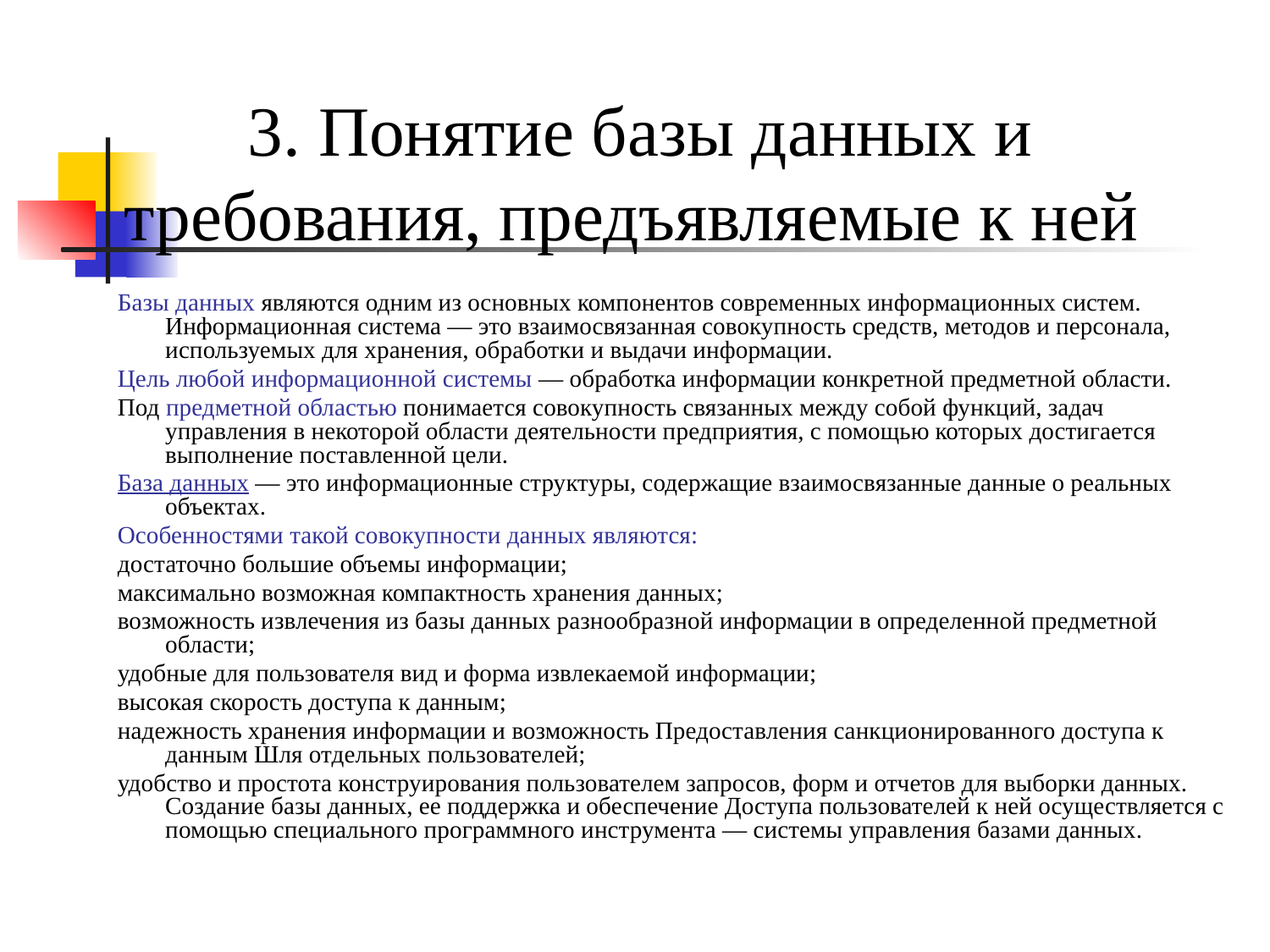

Базы данных являются одним из основных компонентов современных информационных систем. Информационная система — это взаимосвязанная совокупность средств, методов и персонала, используемых для хранения, обработки и выдачи информации.
Цель любой информационной системы — обработка информации конкретной предметной области.
Под предметной областью понимается совокупность связанных между собой функций, задач управления в некоторой области деятельности предприятия, с помощью которых достигается выполнение поставленной цели.
База данных — это информационные структуры, содержащие взаимосвязанные данные о реальных объектах.
Особенностями такой совокупности данных являются:
достаточно большие объемы информации;
максимально возможная компактность хранения данных;
возможность извлечения из базы данных разнообразной информации в определенной предметной области;
удобные для пользователя вид и форма извлекаемой информации;
высокая скорость доступа к данным;
надежность хранения информации и возможность Предоставления санкционированного доступа к данным Шля отдельных пользователей;
удобство и простота конструирования пользователем запросов, форм и отчетов для выборки данных. Создание базы данных, ее поддержка и обеспечение Доступа пользователей к ней осуществляется с помощью специального программного инструмента — системы управления базами данных.

# 3. Понятие базы данных и требования, предъявляемые к ней